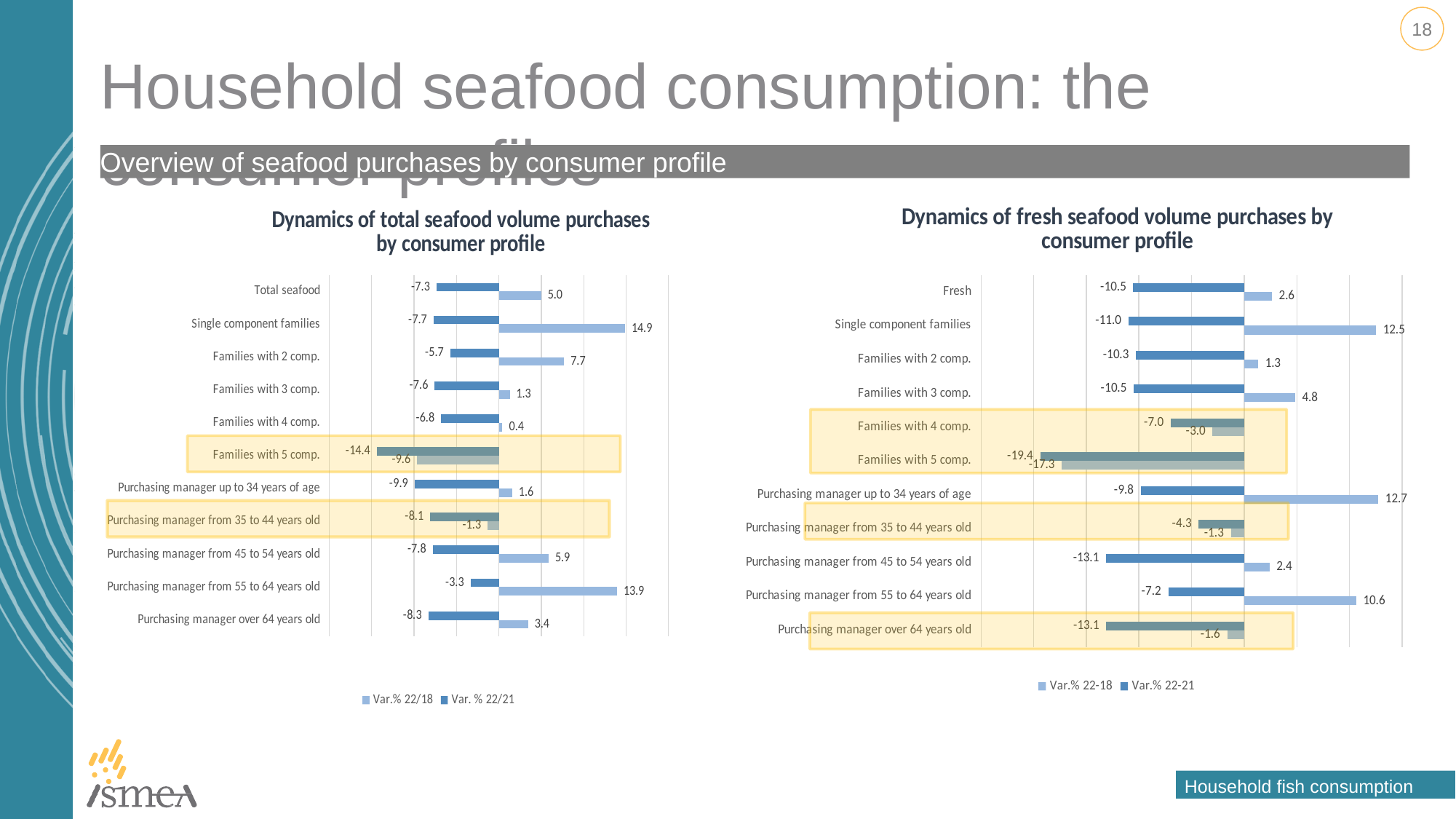

# Household seafood consumption: the consumer profiles
Overview of seafood purchases by consumer profile

### Chart: Dynamics of fresh seafood volume purchases by consumer profile

| Category | Var.% 22-21 | Var.% 22-18 |
|---|---|---|
| Fresh | -10.545238079222973 | 2.639073256567777 |
| Single component families | -10.998193962675229 | 12.538287267784323 |
| Families with 2 comp. | -10.283594731154531 | 1.3349461183197713 |
| Families with 3 comp. | -10.498921292035664 | 4.8405054343023775 |
| Families with 4 comp. | -6.986962128086346 | -3.00796812749004 |
| Families with 5 comp. | -19.37222954354858 | -17.3421763694424 |
| Purchasing manager up to 34 years of age | -9.83593041470855 | 12.748079797927728 |
| Purchasing manager from 35 to 44 years old | -4.313568376068376 | -1.2650203946643148 |
| Purchasing manager from 45 to 54 years old | -13.11089816186079 | 2.41718522169511 |
| Purchasing manager from 55 to 64 years old | -7.205818279317626 | 10.646205490948327 |
| Purchasing manager over 64 years old | -13.096683871403028 | -1.6032925268806935 |

### Chart: Dynamics of total seafood volume purchases by consumer profile

| Category |  |  |
|---|---|---|
| Total seafood | -7.348858629840517 | 4.985703780880106 |
| Single component families | -7.707909226805286 | 14.879054502613394 |
| Families with 2 comp. | -5.717604215801139 | 7.68678202536192 |
| Families with 3 comp. | -7.5728086122696325 | 1.2788463040794962 |
| Families with 4 comp. | -6.801596880512487 | 0.40608933965472405 |
| Families with 5 comp. | -14.398334425002341 | -9.633525954462389 |
| Purchasing manager up to 34 years of age | -9.945170523121487 | 1.5535377496062686 |
| Purchasing manager from 35 to 44 years old | -8.101932854408101 | -1.3119356300496259 |
| Purchasing manager from 45 to 54 years old | -7.802691245328725 | 5.874819777796624 |
| Purchasing manager from 55 to 64 years old | -3.3397533090193834 | 13.938480562640079 |
| Purchasing manager over 64 years old | -8.327416135718124 | 3.4420221203246046 |
Household fish consumption